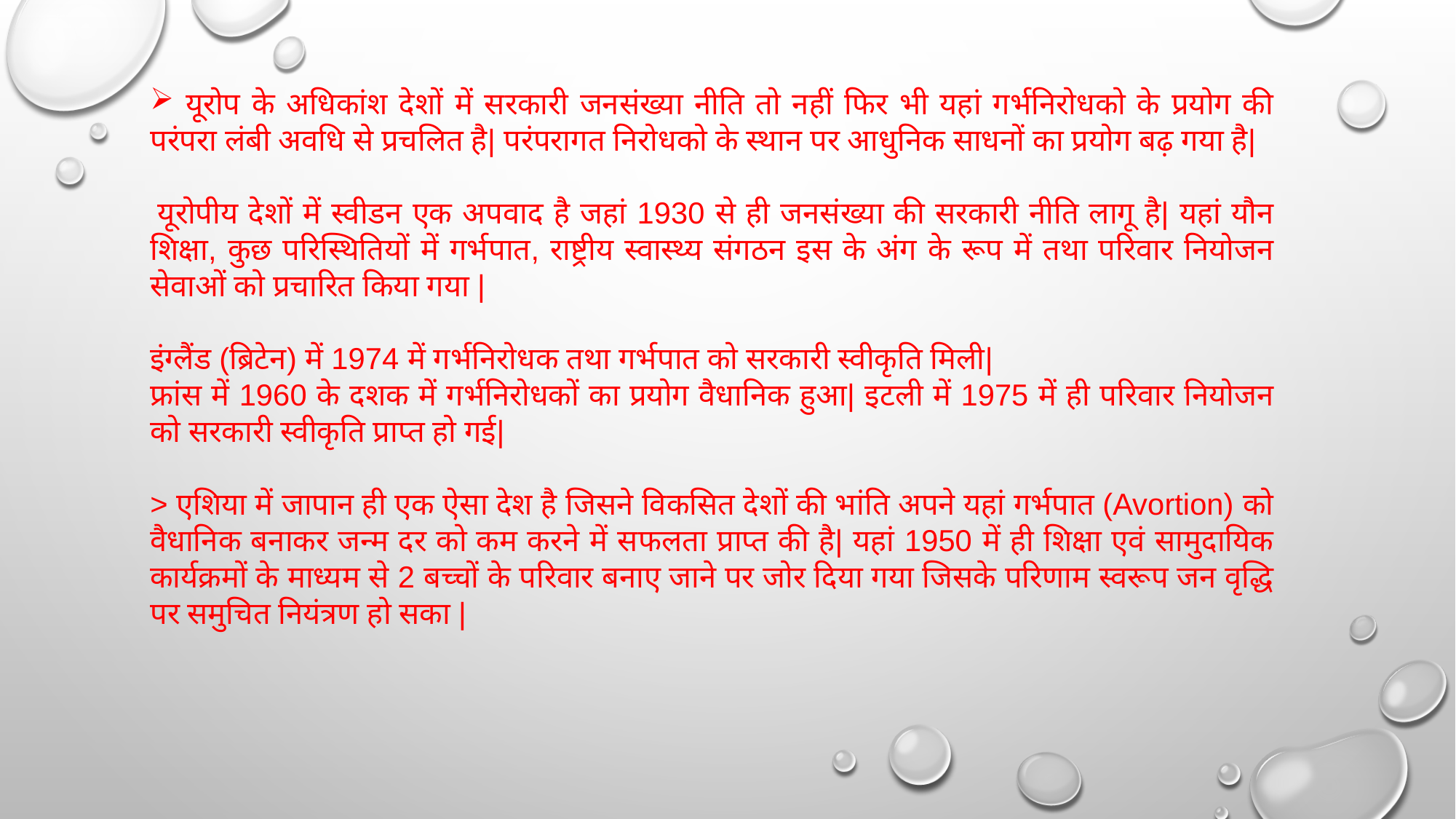

यूरोप के अधिकांश देशों में सरकारी जनसंख्या नीति तो नहीं फिर भी यहां गर्भनिरोधको के प्रयोग की परंपरा लंबी अवधि से प्रचलित है| परंपरागत निरोधको के स्थान पर आधुनिक साधनों का प्रयोग बढ़ गया है|

 यूरोपीय देशों में स्वीडन एक अपवाद है जहां 1930 से ही जनसंख्या की सरकारी नीति लागू है| यहां यौन शिक्षा, कुछ परिस्थितियों में गर्भपात, राष्ट्रीय स्वास्थ्य संगठन इस के अंग के रूप में तथा परिवार नियोजन सेवाओं को प्रचारित किया गया |

इंग्लैंड (ब्रिटेन) में 1974 में गर्भनिरोधक तथा गर्भपात को सरकारी स्वीकृति मिली|
फ्रांस में 1960 के दशक में गर्भनिरोधकों का प्रयोग वैधानिक हुआ| इटली में 1975 में ही परिवार नियोजन को सरकारी स्वीकृति प्राप्त हो गई|

> एशिया में जापान ही एक ऐसा देश है जिसने विकसित देशों की भांति अपने यहां गर्भपात (Avortion) को वैधानिक बनाकर जन्म दर को कम करने में सफलता प्राप्त की है| यहां 1950 में ही शिक्षा एवं सामुदायिक कार्यक्रमों के माध्यम से 2 बच्चों के परिवार बनाए जाने पर जोर दिया गया जिसके परिणाम स्वरूप जन वृद्धि पर समुचित नियंत्रण हो सका |